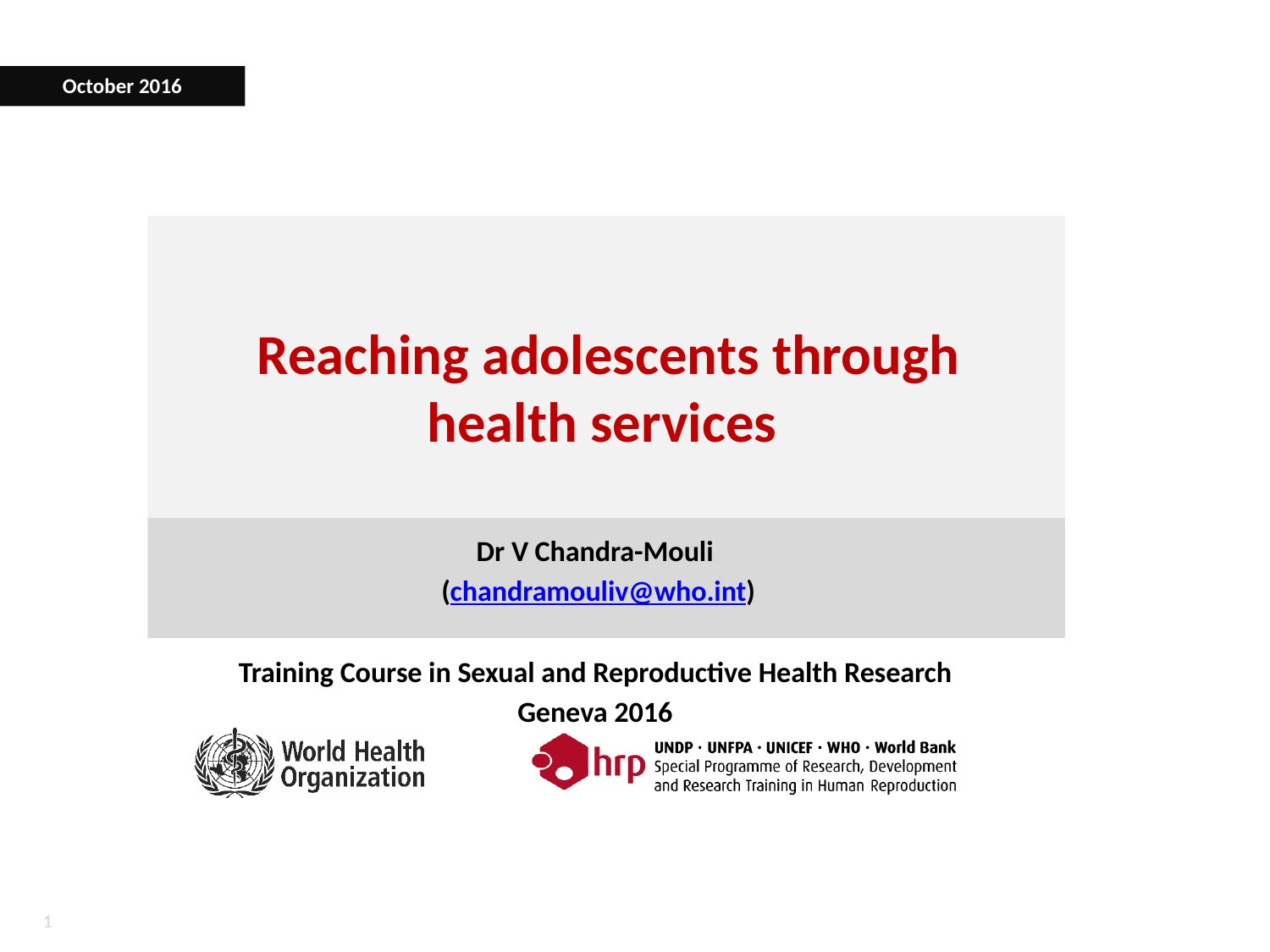

October 2016
# Reaching adolescents through health services
Dr V Chandra-Mouli
 (chandramouliv@who.int)

Training Course in Sexual and Reproductive Health Research
Geneva 2016